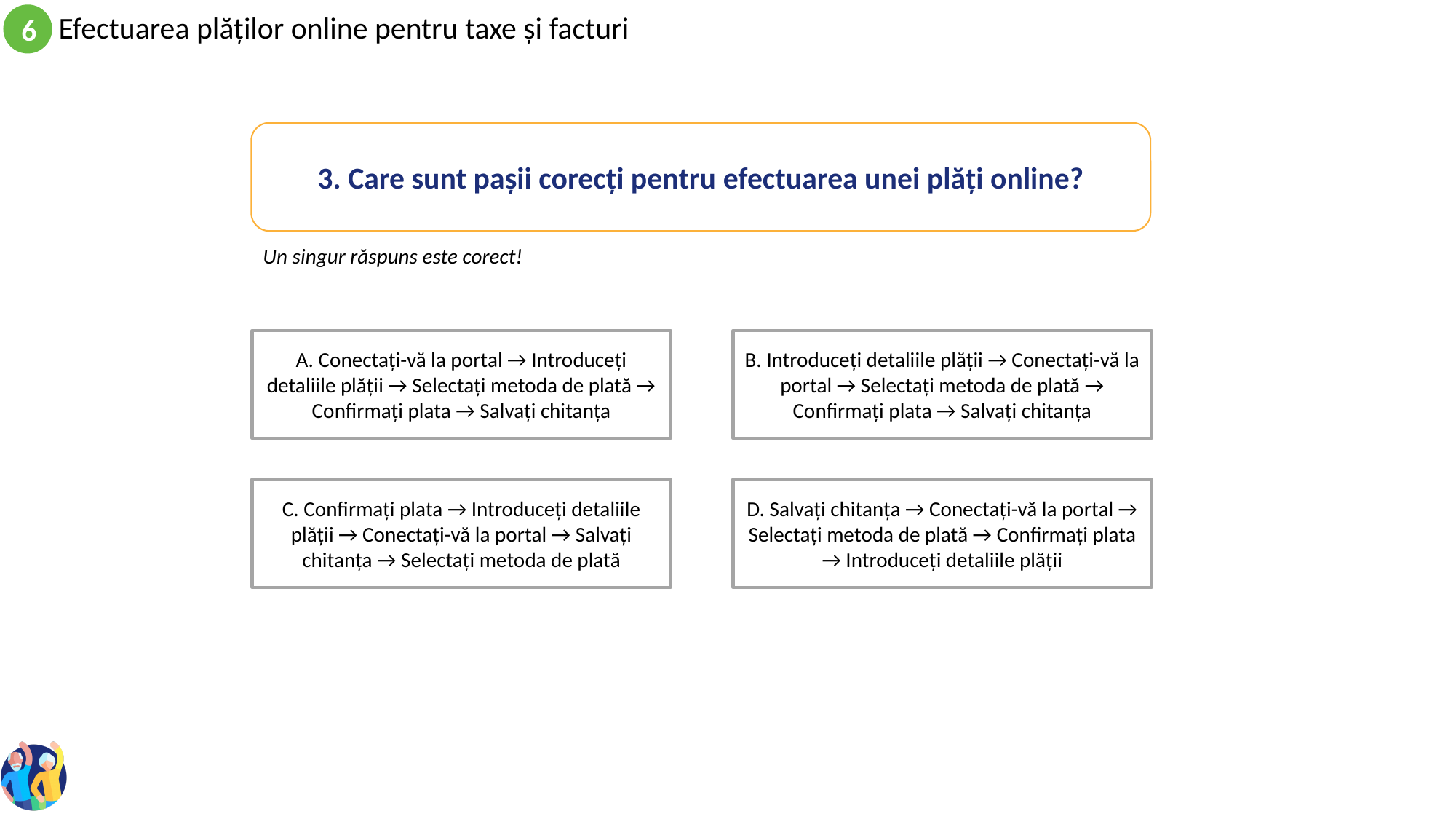

3. Care sunt pașii corecți pentru efectuarea unei plăți online?
Un singur răspuns este corect!
A. Conectați-vă la portal → Introduceți detaliile plății → Selectați metoda de plată → Confirmați plata → Salvați chitanța
B. Introduceți detaliile plății → Conectați-vă la portal → Selectați metoda de plată → Confirmați plata → Salvați chitanța
D. Salvați chitanța → Conectați-vă la portal → Selectați metoda de plată → Confirmați plata → Introduceți detaliile plății
C. Confirmați plata → Introduceți detaliile plății → Conectați-vă la portal → Salvați chitanța → Selectați metoda de plată